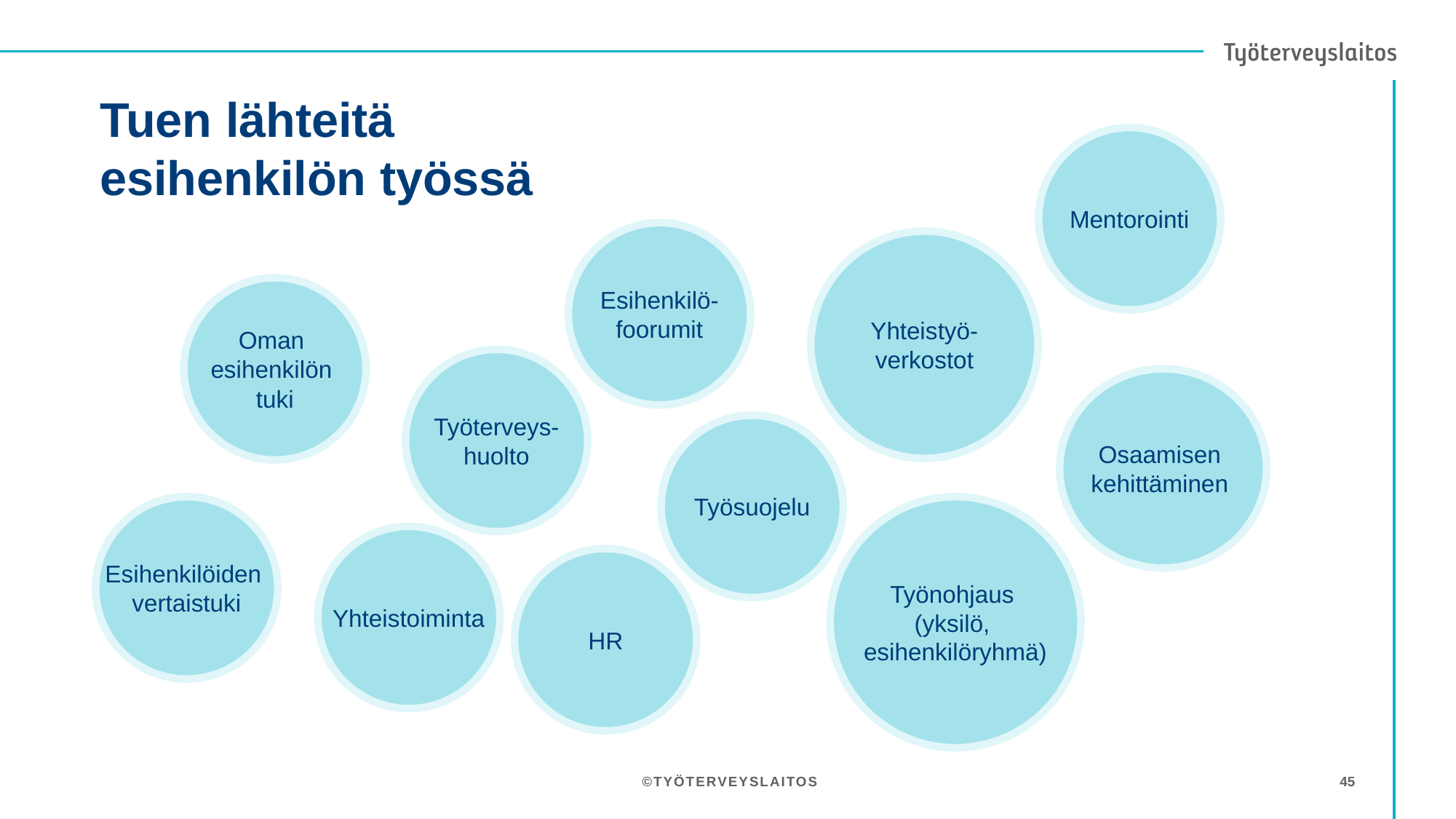

# Tuen lähteitä esihenkilön työssä
Mentorointi
Esihenkilö-
foorumit
Yhteistyö-
verkostot
Oman
esihenkilön
tuki
Työterveys-
huolto
Osaamisen
kehittäminen
Työsuojelu
Esihenkilöiden
vertaistuki
Työnohjaus
(yksilö,
esihenkilöryhmä)
Yhteistoiminta
HR
©TYÖTERVEYSLAITOS
45